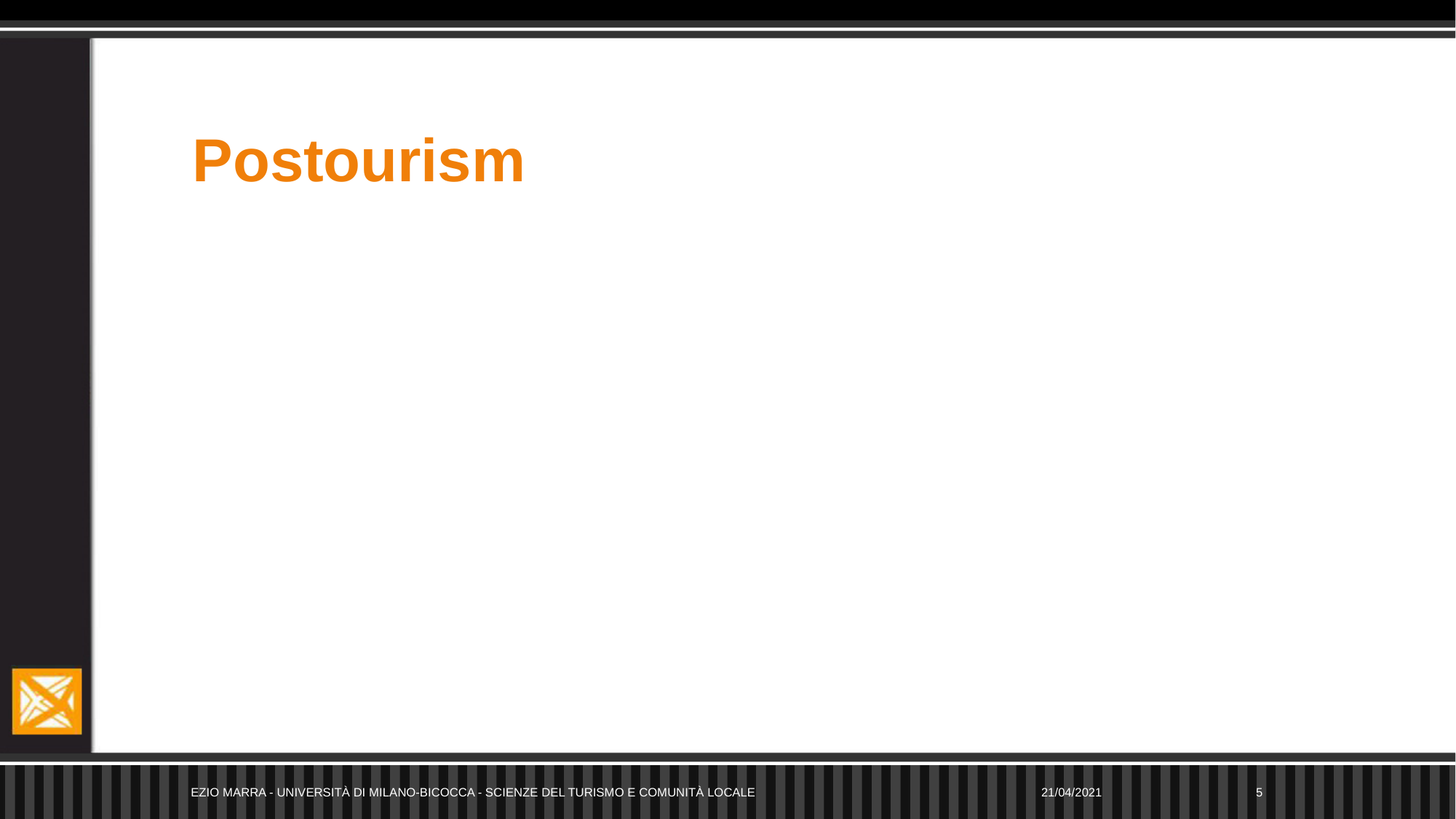

# Postourism

Ezio Marra - Università di Milano-Bicocca - Scienze del Turismo e Comunità Locale
21/04/2021
5